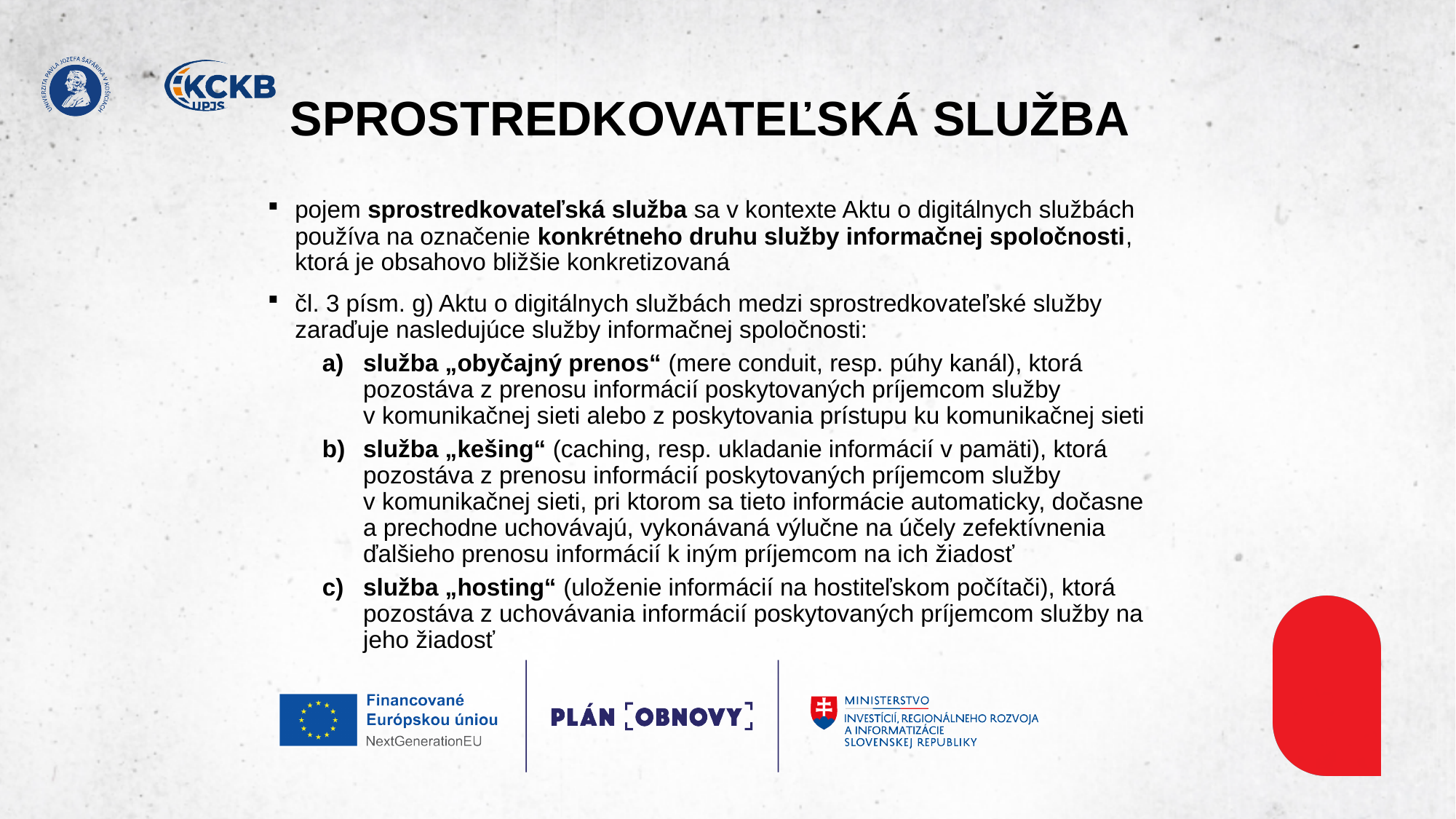

# SPROSTREDKOVATEĽSKÁ SLUŽBA
pojem sprostredkovateľská služba sa v kontexte Aktu o digitálnych službách používa na označenie konkrétneho druhu služby informačnej spoločnosti, ktorá je obsahovo bližšie konkretizovaná
čl. 3 písm. g) Aktu o digitálnych službách medzi sprostredkovateľské služby zaraďuje nasledujúce služby informačnej spoločnosti:
služba „obyčajný prenos“ (mere conduit, resp. púhy kanál), ktorá pozostáva z prenosu informácií poskytovaných príjemcom služby v komunikačnej sieti alebo z poskytovania prístupu ku komunikačnej sieti
služba „kešing“ (caching, resp. ukladanie informácií v pamäti), ktorá pozostáva z prenosu informácií poskytovaných príjemcom služby v komunikačnej sieti, pri ktorom sa tieto informácie automaticky, dočasne a prechodne uchovávajú, vykonávaná výlučne na účely zefektívnenia ďalšieho prenosu informácií k iným príjemcom na ich žiadosť
služba „hosting“ (uloženie informácií na hostiteľskom počítači), ktorá pozostáva z uchovávania informácií poskytovaných príjemcom služby na jeho žiadosť